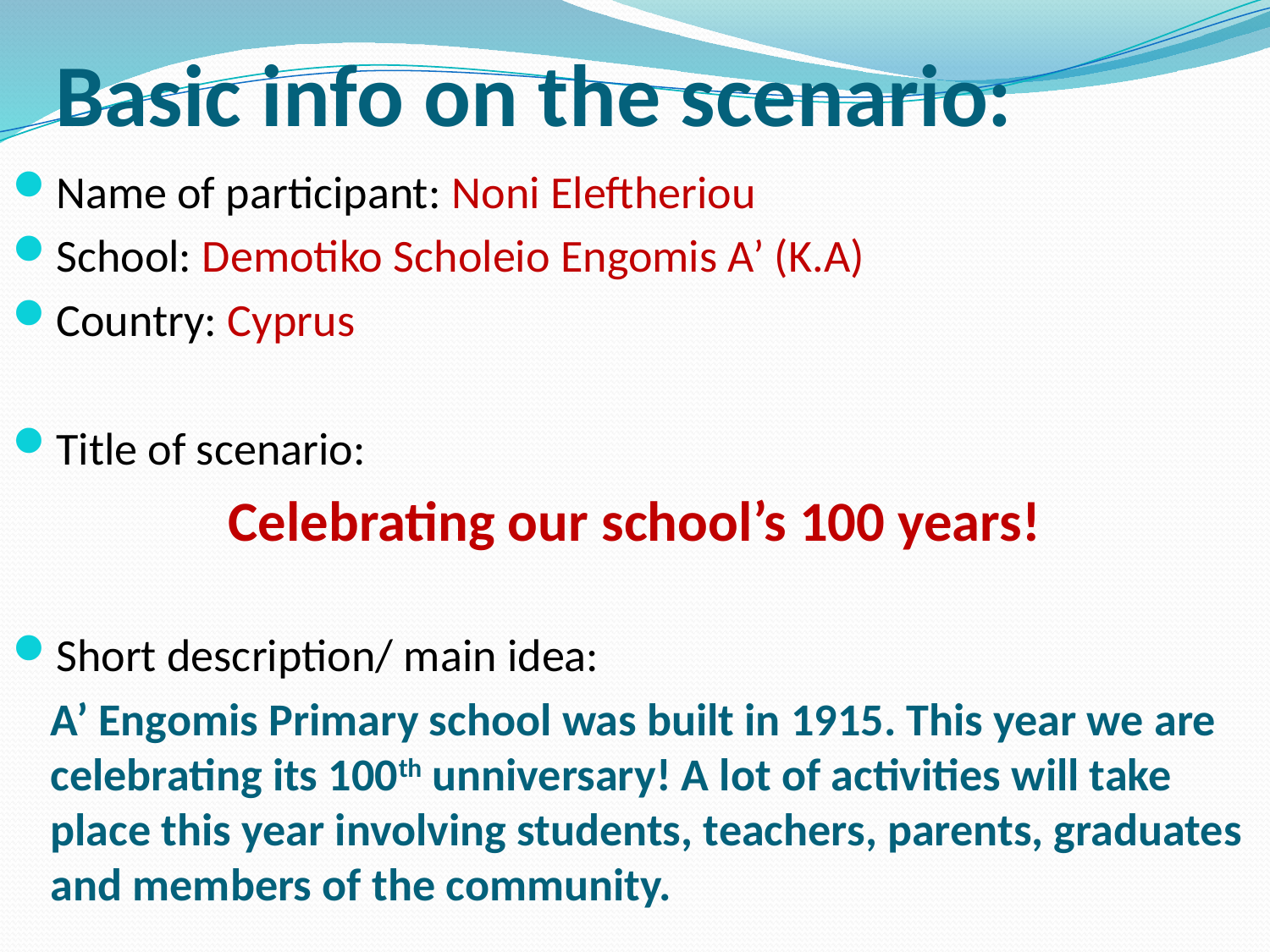

# Basic info on the scenario:
Name of participant: Noni Eleftheriou
School: Demotiko Scholeio Engomis A’ (K.A)
Country: Cyprus

Title of scenario:
Celebrating our school’s 100 years!

Short description/ main idea:
	A’ Engomis Primary school was built in 1915. This year we are celebrating its 100th unniversary! A lot of activities will take place this year involving students, teachers, parents, graduates and members of the community.